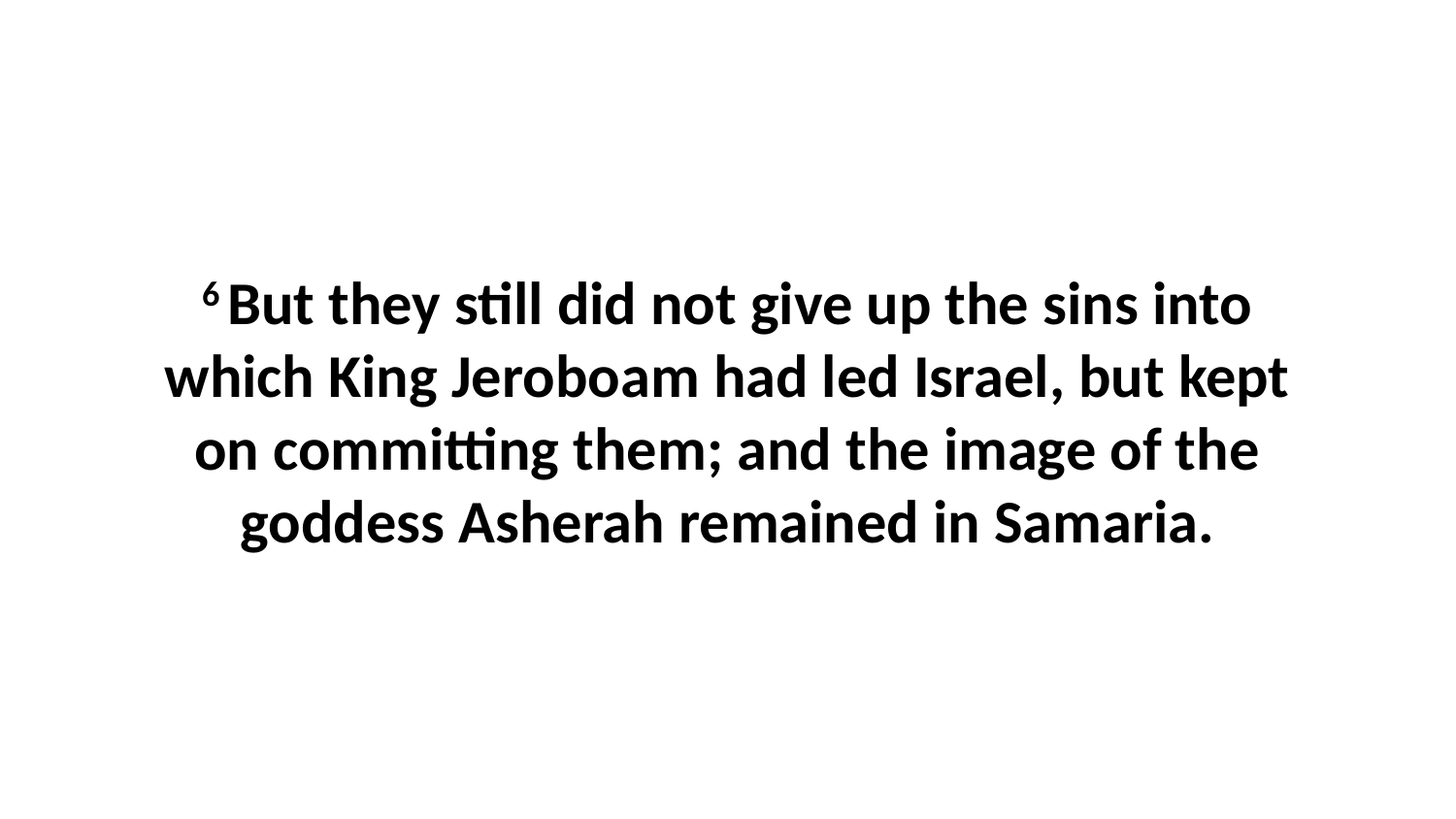

6 But they still did not give up the sins into which King Jeroboam had led Israel, but kept on committing them; and the image of the goddess Asherah remained in Samaria.